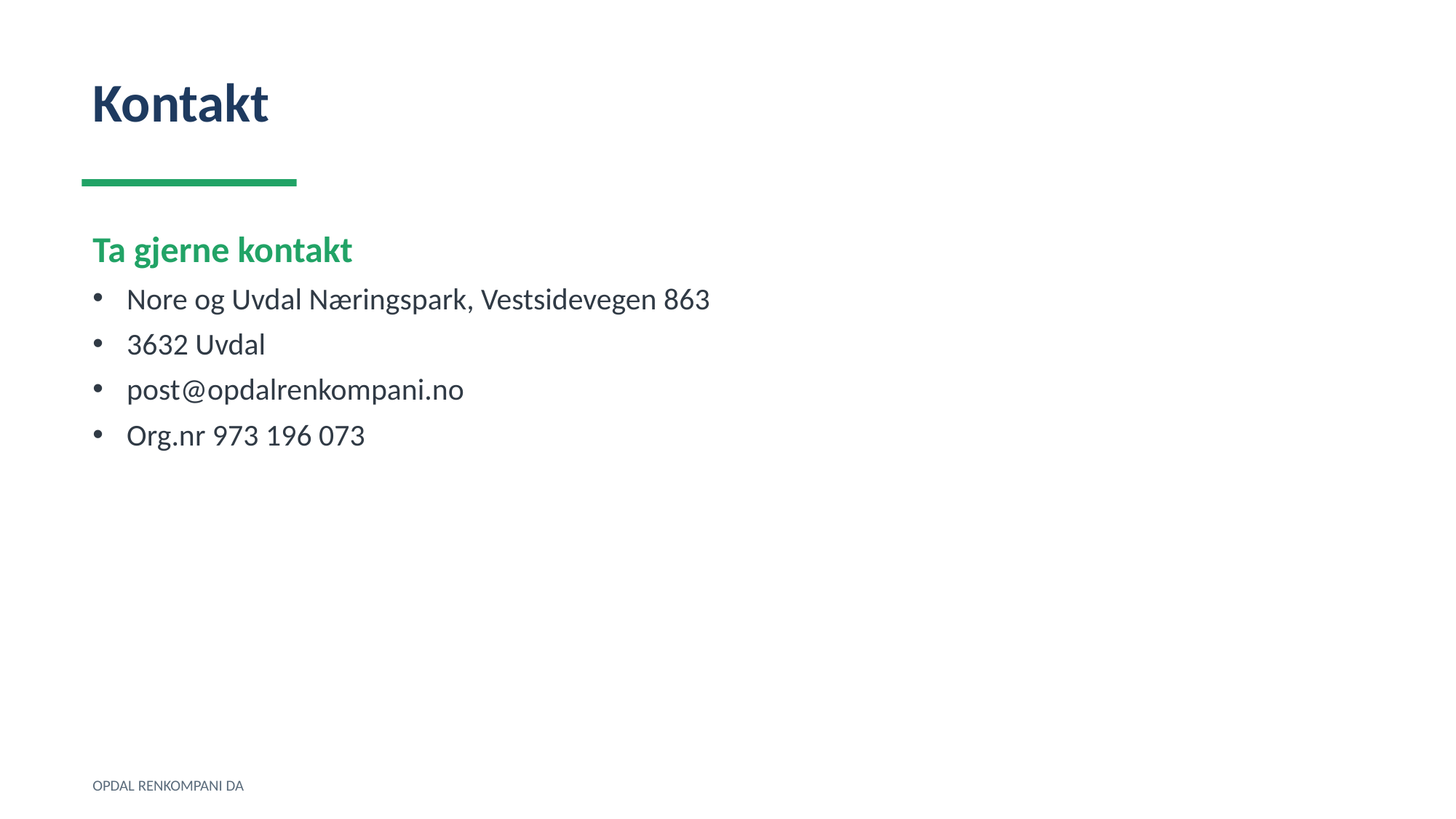

Kontakt

Ta gjerne kontakt
Nore og Uvdal Næringspark, Vestsidevegen 863
3632 Uvdal
post@opdalrenkompani.no
Org.nr 973 196 073
OPDAL RENKOMPANI DA